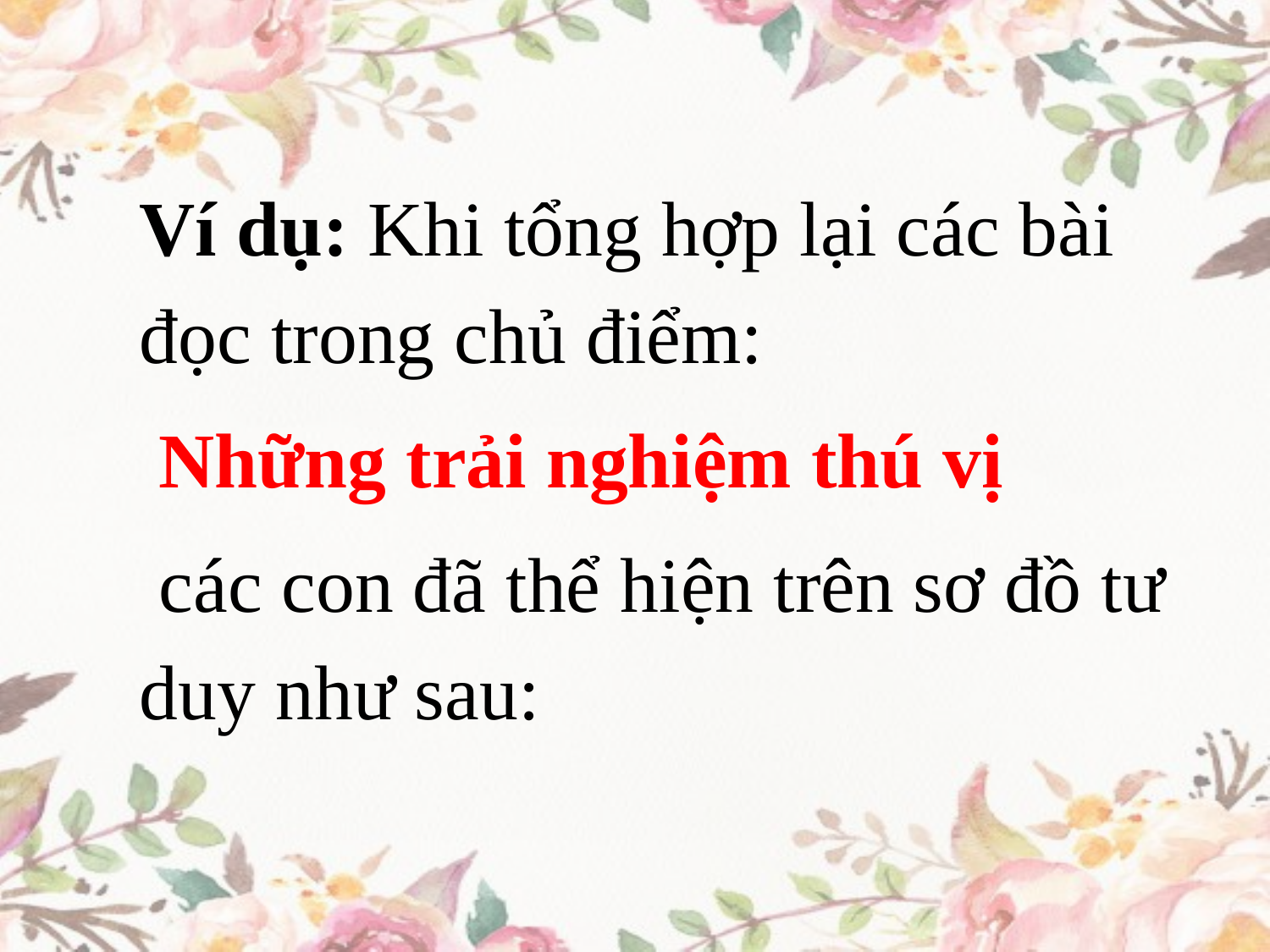

Ví dụ: Khi tổng hợp lại các bài đọc trong chủ điểm:
 Những trải nghiệm thú vị
 các con đã thể hiện trên sơ đồ tư duy như sau: